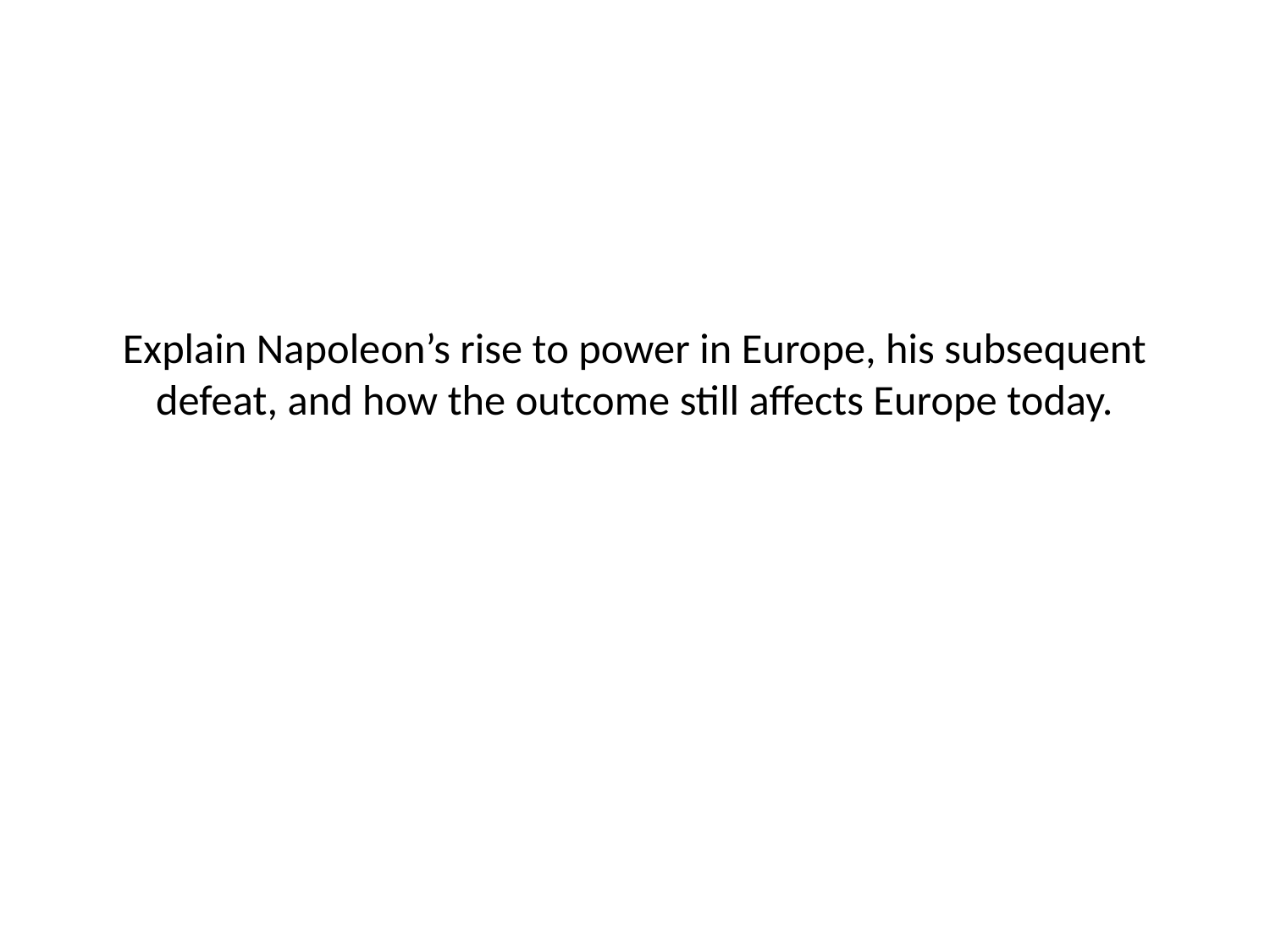

# Explain Napoleon’s rise to power in Europe, his subsequent defeat, and how the outcome still affects Europe today.